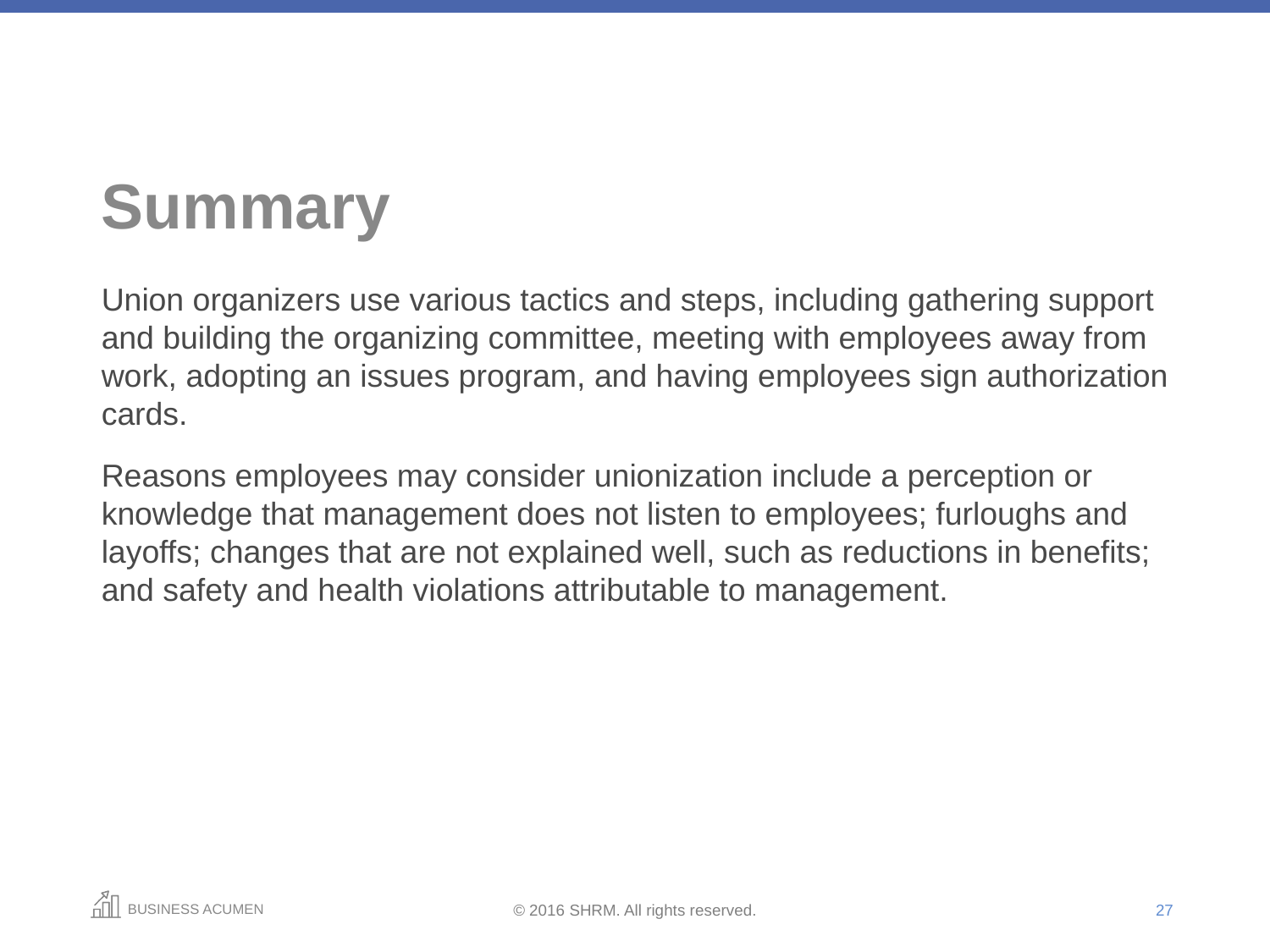

# Summary
Union organizers use various tactics and steps, including gathering support and building the organizing committee, meeting with employees away from work, adopting an issues program, and having employees sign authorization cards.
Reasons employees may consider unionization include a perception or knowledge that management does not listen to employees; furloughs and layoffs; changes that are not explained well, such as reductions in benefits; and safety and health violations attributable to management.

27